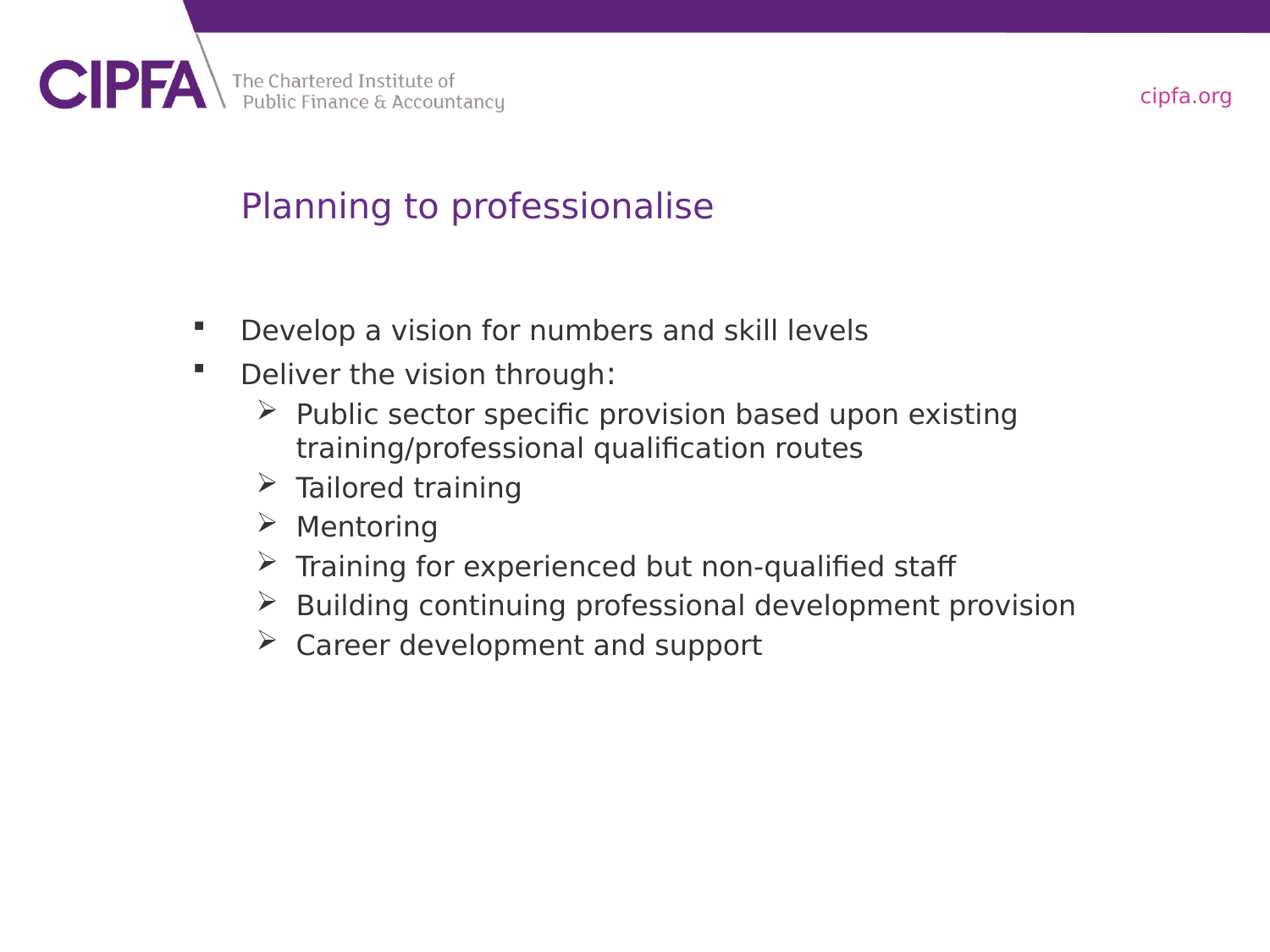

# Planning to professionalise
Develop a vision for numbers and skill levels
Deliver the vision through:
Public sector specific provision based upon existing training/professional qualification routes
Tailored training
Mentoring
Training for experienced but non-qualified staff
Building continuing professional development provision
Career development and support